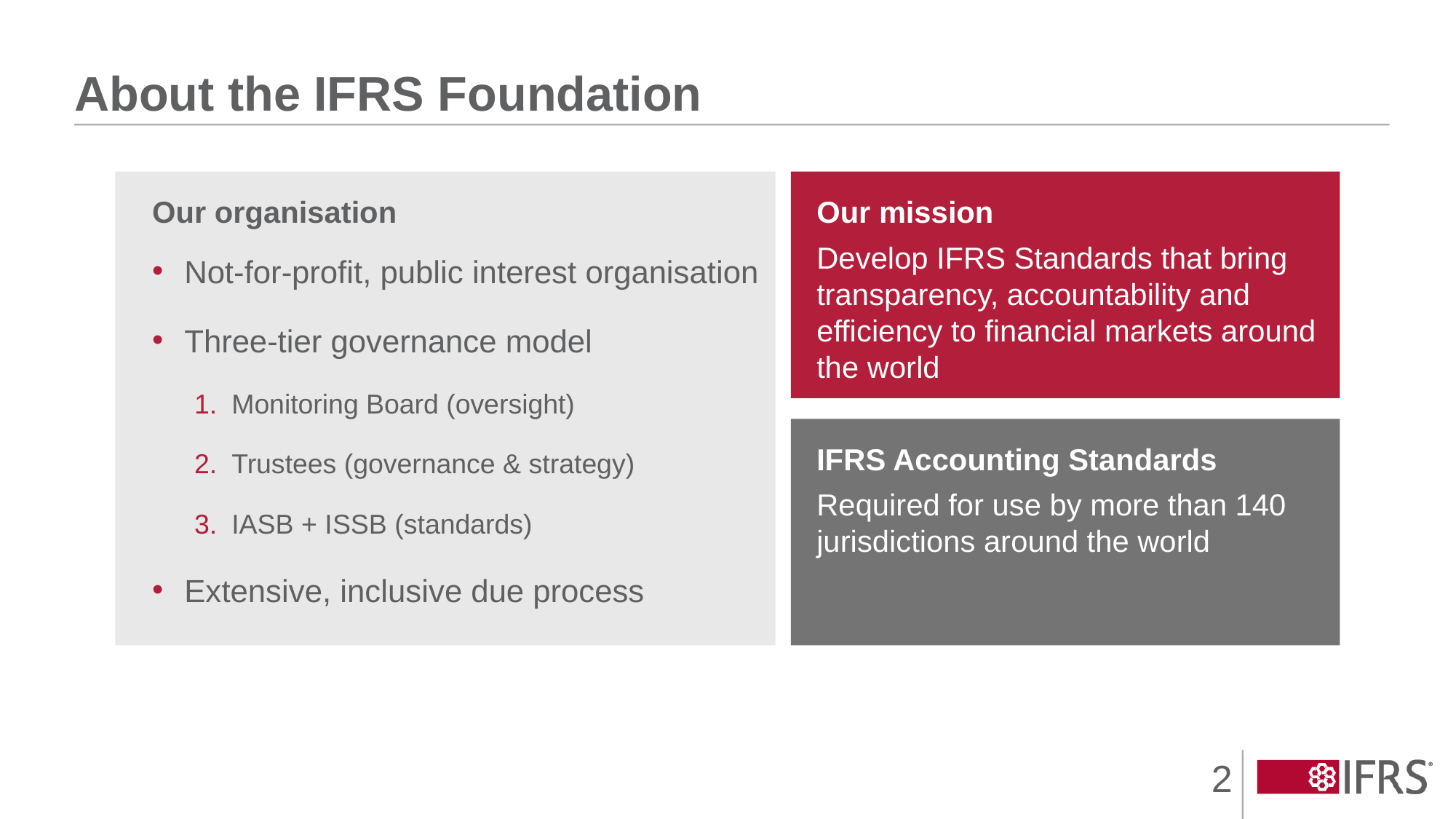

# About the IFRS Foundation
Our organisation
Not-for-profit, public interest organisation
Three-tier governance model
Monitoring Board (oversight)
Trustees (governance & strategy)
IASB + ISSB (standards)
Extensive, inclusive due process
Our mission
Develop IFRS Standards that bring transparency, accountability and efficiency to financial markets around the world
IFRS Accounting Standards
Required for use by more than 140 jurisdictions around the world